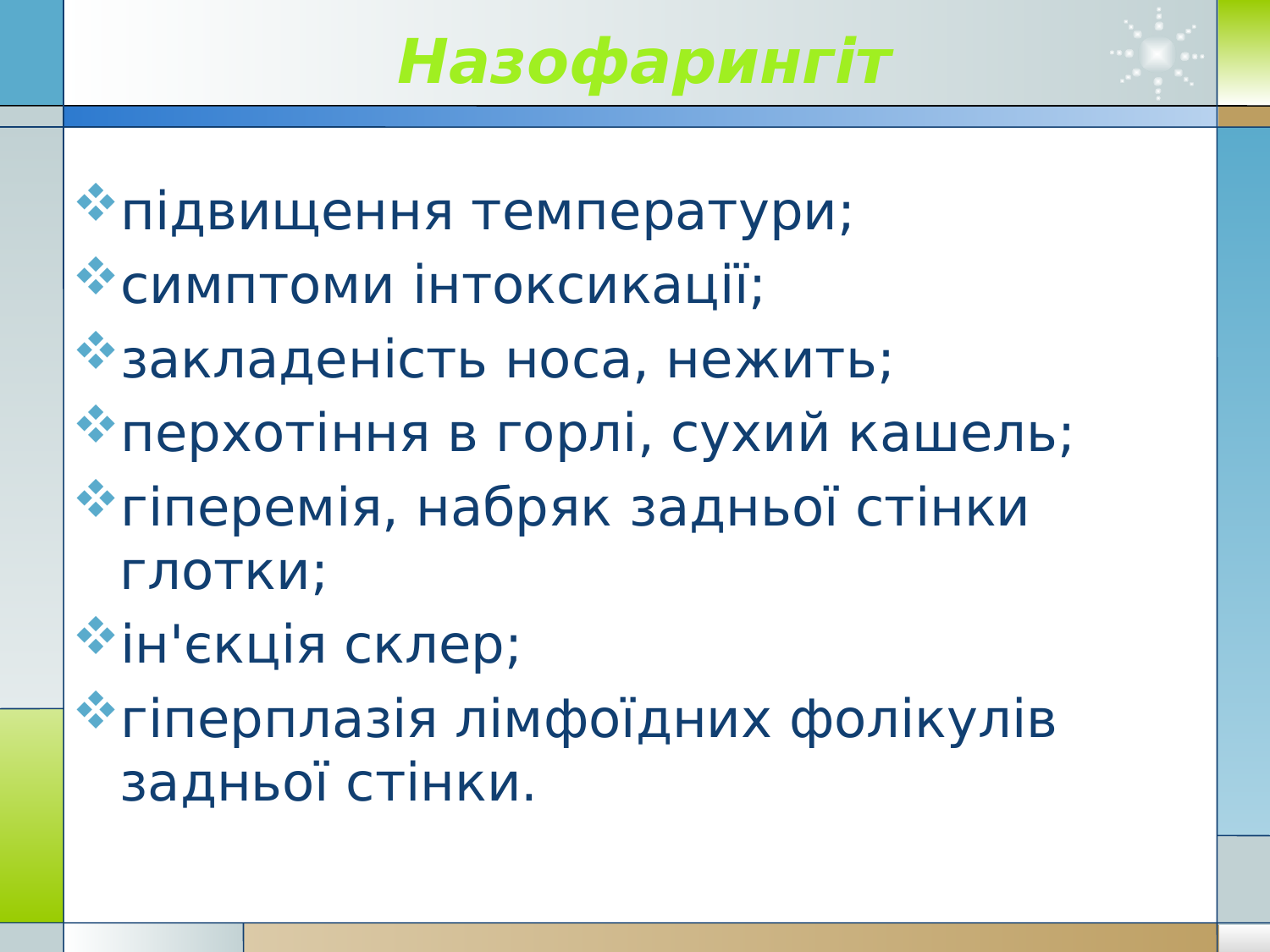

# Назофарингіт
підвищення температури;
симптоми інтоксикації;
закладеність носа, нежить;
перхотіння в горлі, сухий кашель;
гіперемія, набряк задньої стінки глотки;
ін'єкція склер;
гіперплазія лімфоїдних фолікулів задньої стінки.